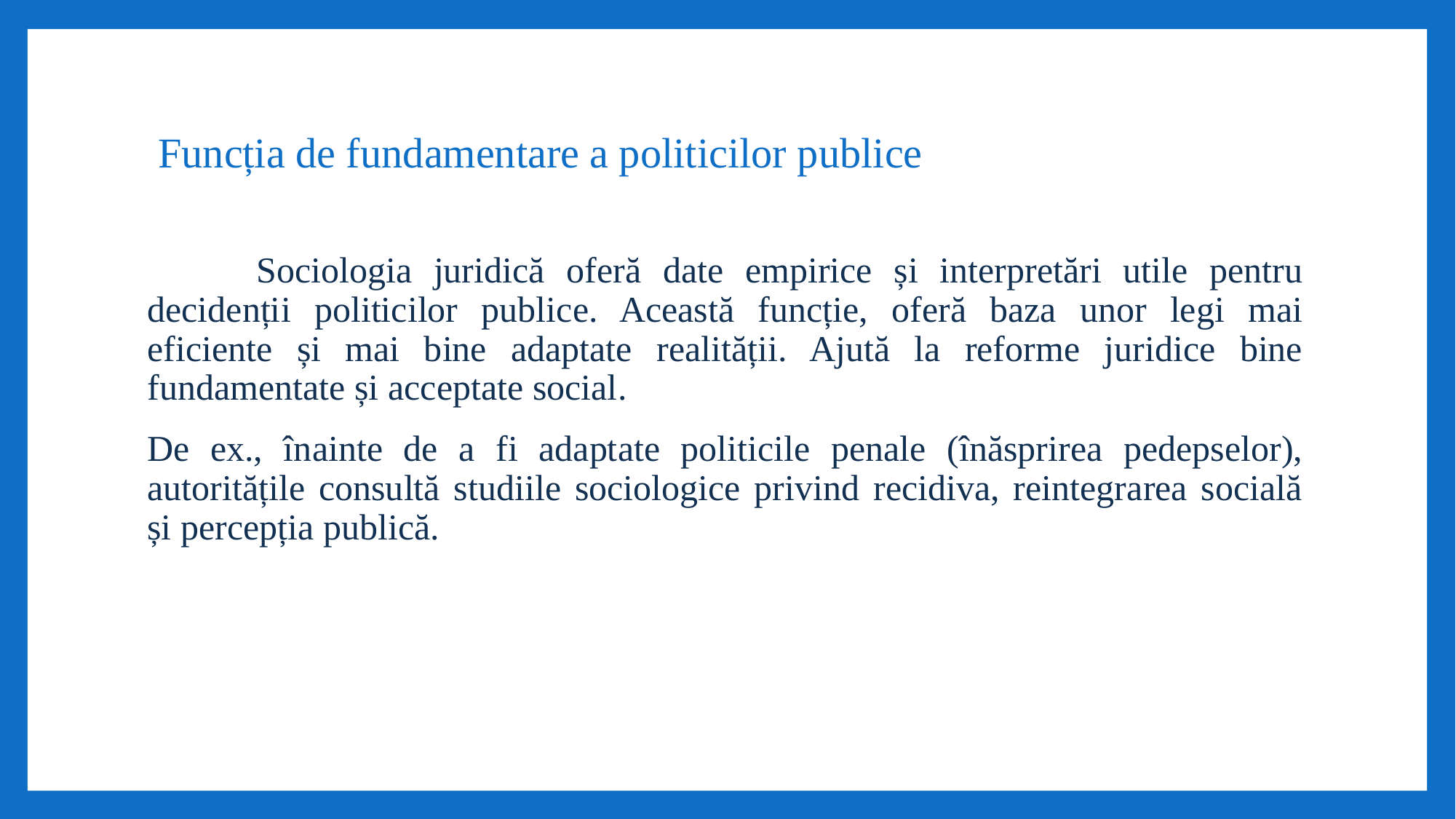

# Funcția de fundamentare a politicilor publice
	Sociologia juridică oferă date empirice și interpretări utile pentru decidenții politicilor publice. Această funcție, oferă baza unor legi mai eficiente și mai bine adaptate realității. Ajută la reforme juridice bine fundamentate și acceptate social.
De ex., înainte de a fi adaptate politicile penale (înăsprirea pedepselor), autoritățile consultă studiile sociologice privind recidiva, reintegrarea socială și percepția publică.